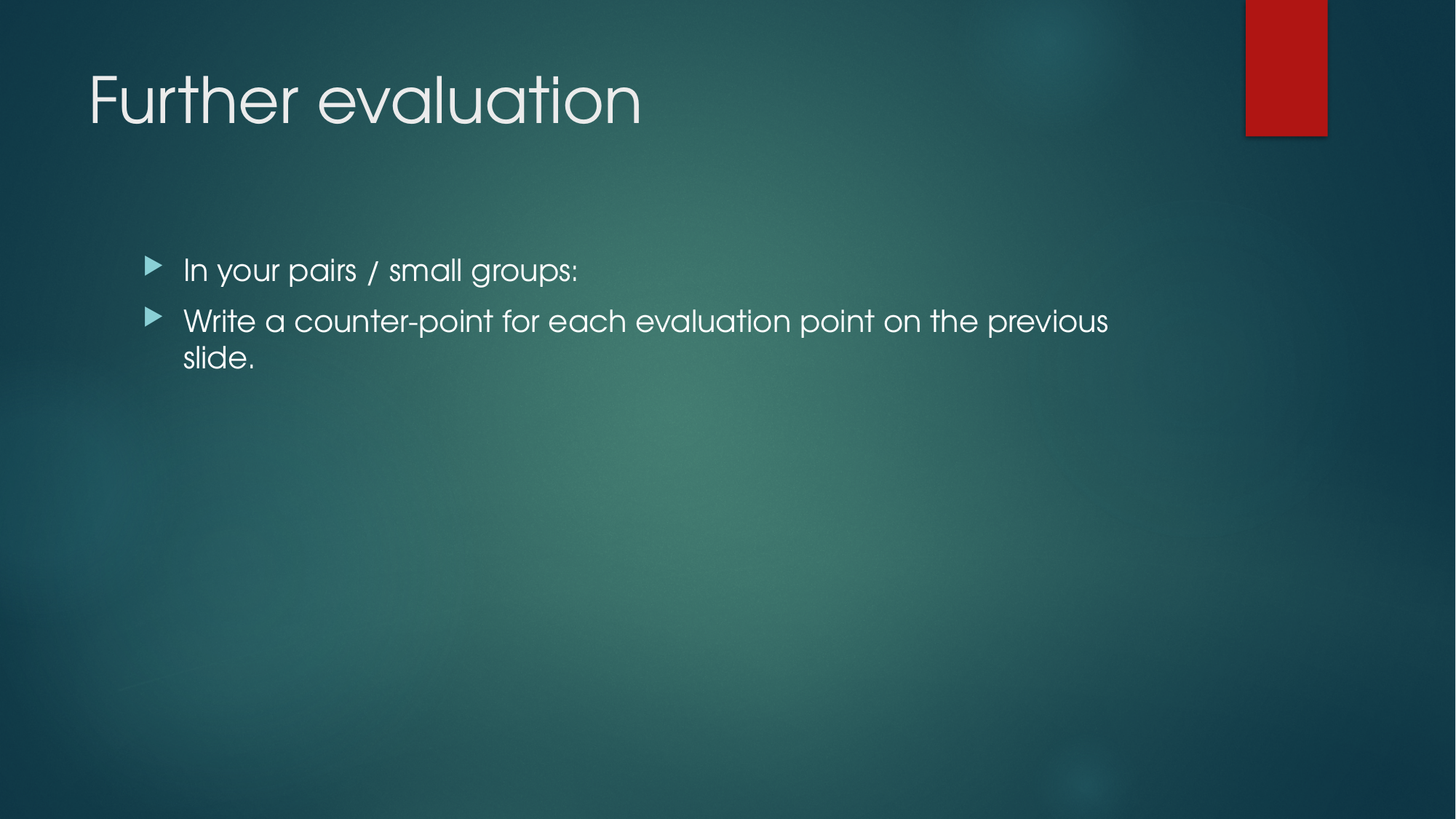

# Further evaluation
In your pairs / small groups:
Write a counter-point for each evaluation point on the previous slide.